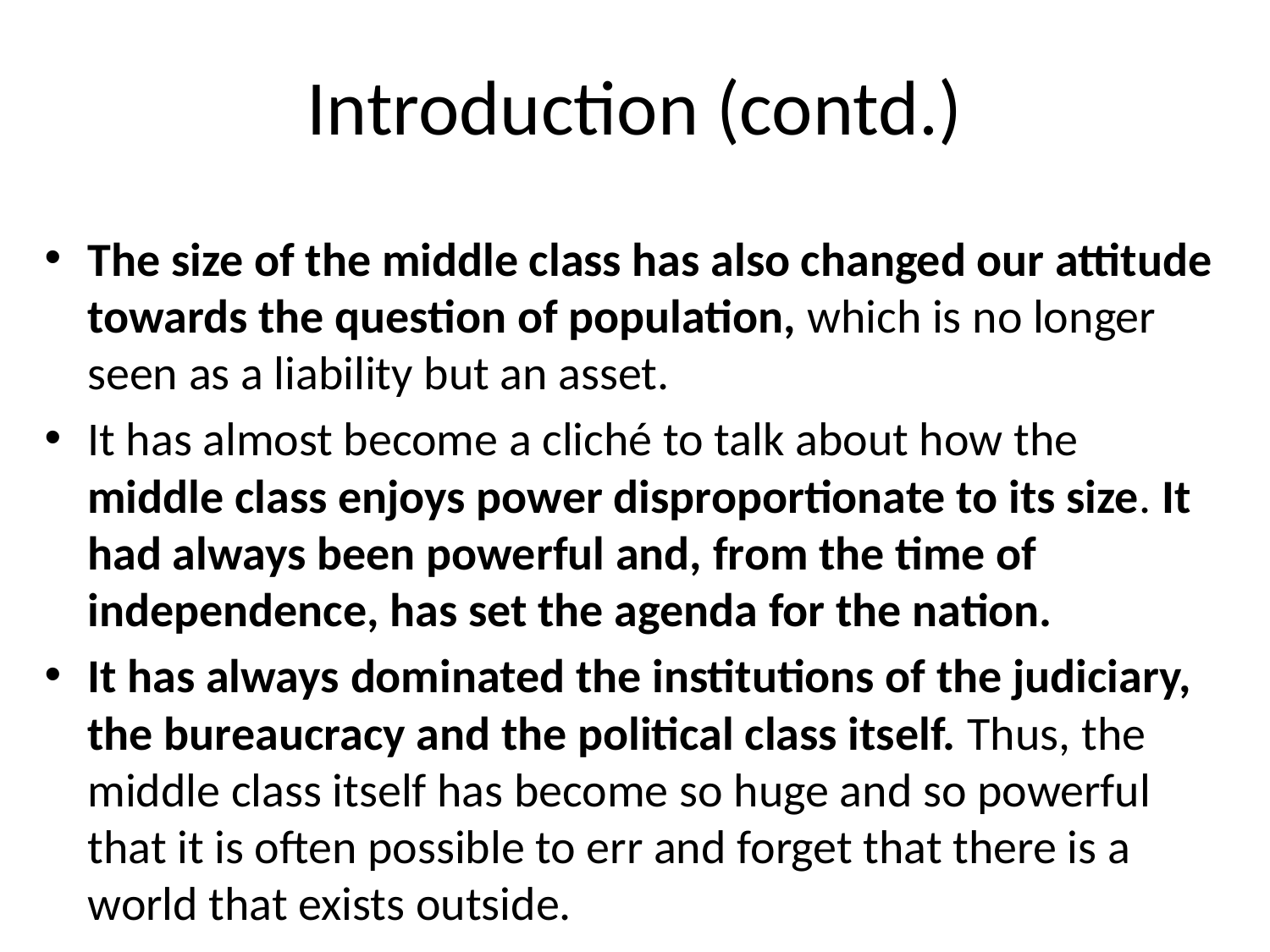

# Introduction (contd.)
The size of the middle class has also changed our attitude towards the question of population, which is no longer seen as a liability but an asset.
It has almost become a cliché to talk about how the middle class enjoys power disproportionate to its size. It had always been powerful and, from the time of independence, has set the agenda for the nation.
It has always dominated the institutions of the judiciary, the bureaucracy and the political class itself. Thus, the middle class itself has become so huge and so powerful that it is often possible to err and forget that there is a world that exists outside.